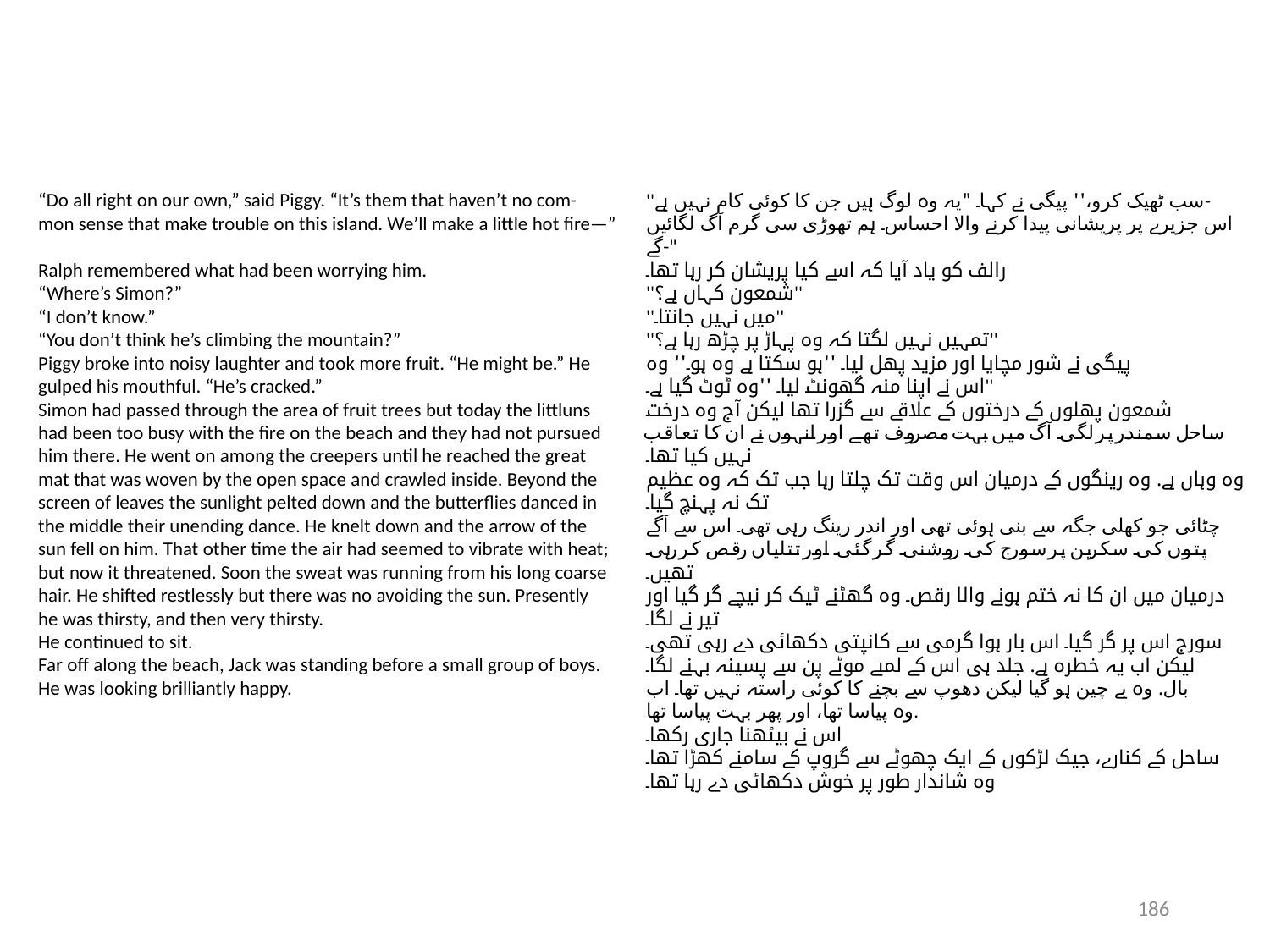

“Do all right on our own,” said Piggy. “It’s them that haven’t no com-
mon sense that make trouble on this island. We’ll make a little hot fire—”

Ralph remembered what had been worrying him.
“Where’s Simon?”
“I don’t know.”
“You don’t think he’s climbing the mountain?”
Piggy broke into noisy laughter and took more fruit. “He might be.” He
gulped his mouthful. “He’s cracked.”
Simon had passed through the area of fruit trees but today the littluns
had been too busy with the fire on the beach and they had not pursued
him there. He went on among the creepers until he reached the great
mat that was woven by the open space and crawled inside. Beyond the
screen of leaves the sunlight pelted down and the butterflies danced in
the middle their unending dance. He knelt down and the arrow of the
sun fell on him. That other time the air had seemed to vibrate with heat;
but now it threatened. Soon the sweat was running from his long coarse
hair. He shifted restlessly but there was no avoiding the sun. Presently
he was thirsty, and then very thirsty.
He continued to sit.
Far off along the beach, Jack was standing before a small group of boys.
He was looking brilliantly happy.
''سب ٹھیک کرو،'' پیگی نے کہا۔ "یہ وہ لوگ ہیں جن کا کوئی کام نہیں ہے-
اس جزیرے پر پریشانی پیدا کرنے والا احساس۔ ہم تھوڑی سی گرم آگ لگائیں گے-"
رالف کو یاد آیا کہ اسے کیا پریشان کر رہا تھا۔
''شمعون کہاں ہے؟''
''میں نہیں جانتا۔''
''تمہیں نہیں لگتا کہ وہ پہاڑ پر چڑھ رہا ہے؟''
پیگی نے شور مچایا اور مزید پھل لیا۔ ''ہو سکتا ہے وہ ہو۔'' وہ
اس نے اپنا منہ گھونٹ لیا۔ ''وہ ٹوٹ گیا ہے۔''
شمعون پھلوں کے درختوں کے علاقے سے گزرا تھا لیکن آج وہ درخت
ساحل سمندر پر لگی آگ میں بہت مصروف تھے اور انہوں نے ان کا تعاقب نہیں کیا تھا۔
وہ وہاں ہے. وہ رینگوں کے درمیان اس وقت تک چلتا رہا جب تک کہ وہ عظیم تک نہ پہنچ گیا۔
چٹائی جو کھلی جگہ سے بنی ہوئی تھی اور اندر رینگ رہی تھی۔ اس سے آگے
پتوں کی سکرین پر سورج کی روشنی گر گئی اور تتلیاں رقص کر رہی تھیں۔
درمیان میں ان کا نہ ختم ہونے والا رقص۔ وہ گھٹنے ٹیک کر نیچے گر گیا اور تیر نے لگا۔
سورج اس پر گر گیا۔ اس بار ہوا گرمی سے کانپتی دکھائی دے رہی تھی۔
لیکن اب یہ خطرہ ہے. جلد ہی اس کے لمبے موٹے پن سے پسینہ بہنے لگا۔
بال. وہ بے چین ہو گیا لیکن دھوپ سے بچنے کا کوئی راستہ نہیں تھا۔ اب
وہ پیاسا تھا، اور پھر بہت پیاسا تھا.
اس نے بیٹھنا جاری رکھا۔
ساحل کے کنارے، جیک لڑکوں کے ایک چھوٹے سے گروپ کے سامنے کھڑا تھا۔
وہ شاندار طور پر خوش دکھائی دے رہا تھا۔

186